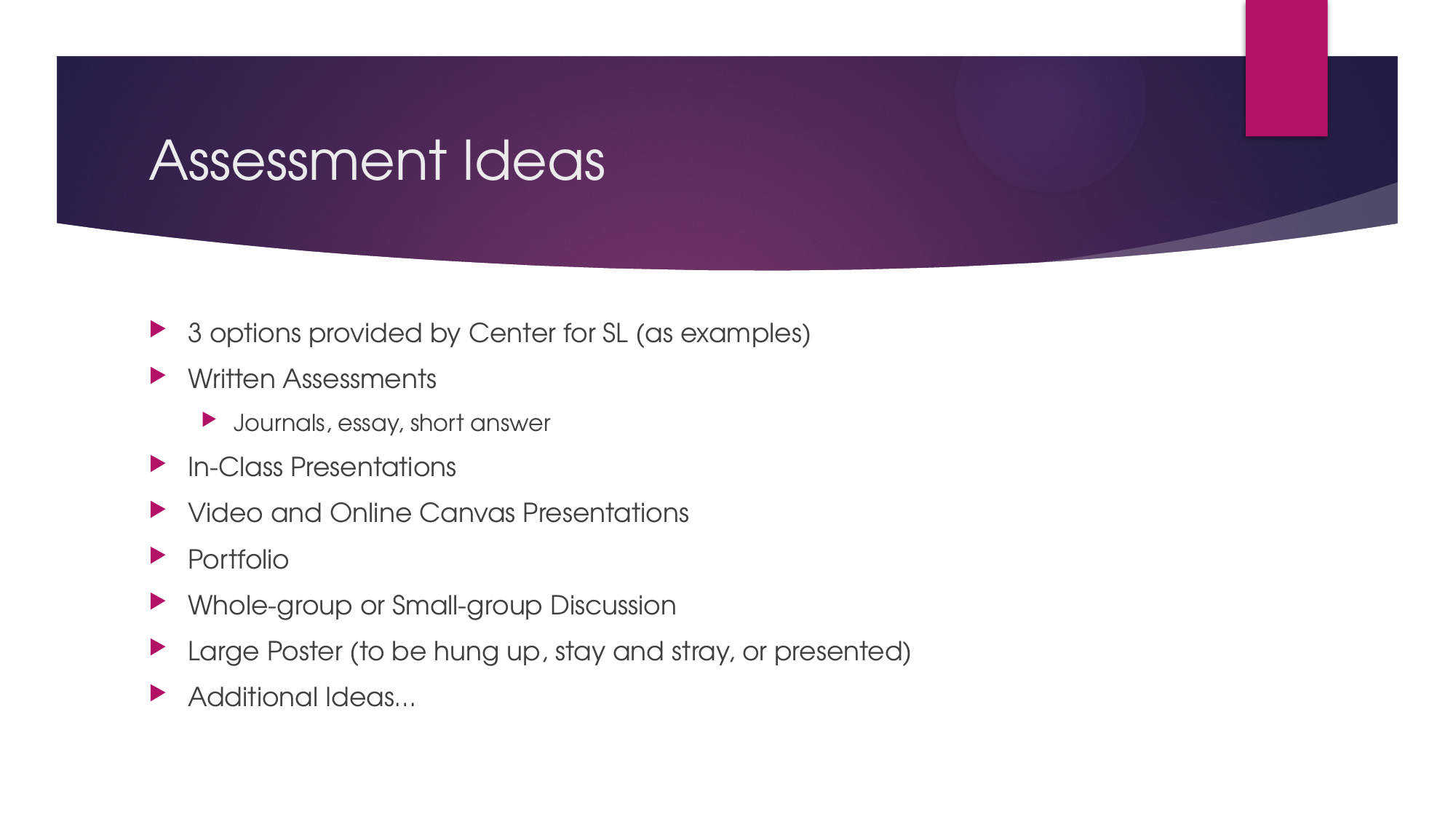

# Assessment Ideas
3 options provided by Center for SL (as examples)
Written Assessments
Journals, essay, short answer
In-Class Presentations
Video and Online Canvas Presentations
Portfolio
Whole-group or Small-group Discussion
Large Poster (to be hung up, stay and stray, or presented)
Additional Ideas…